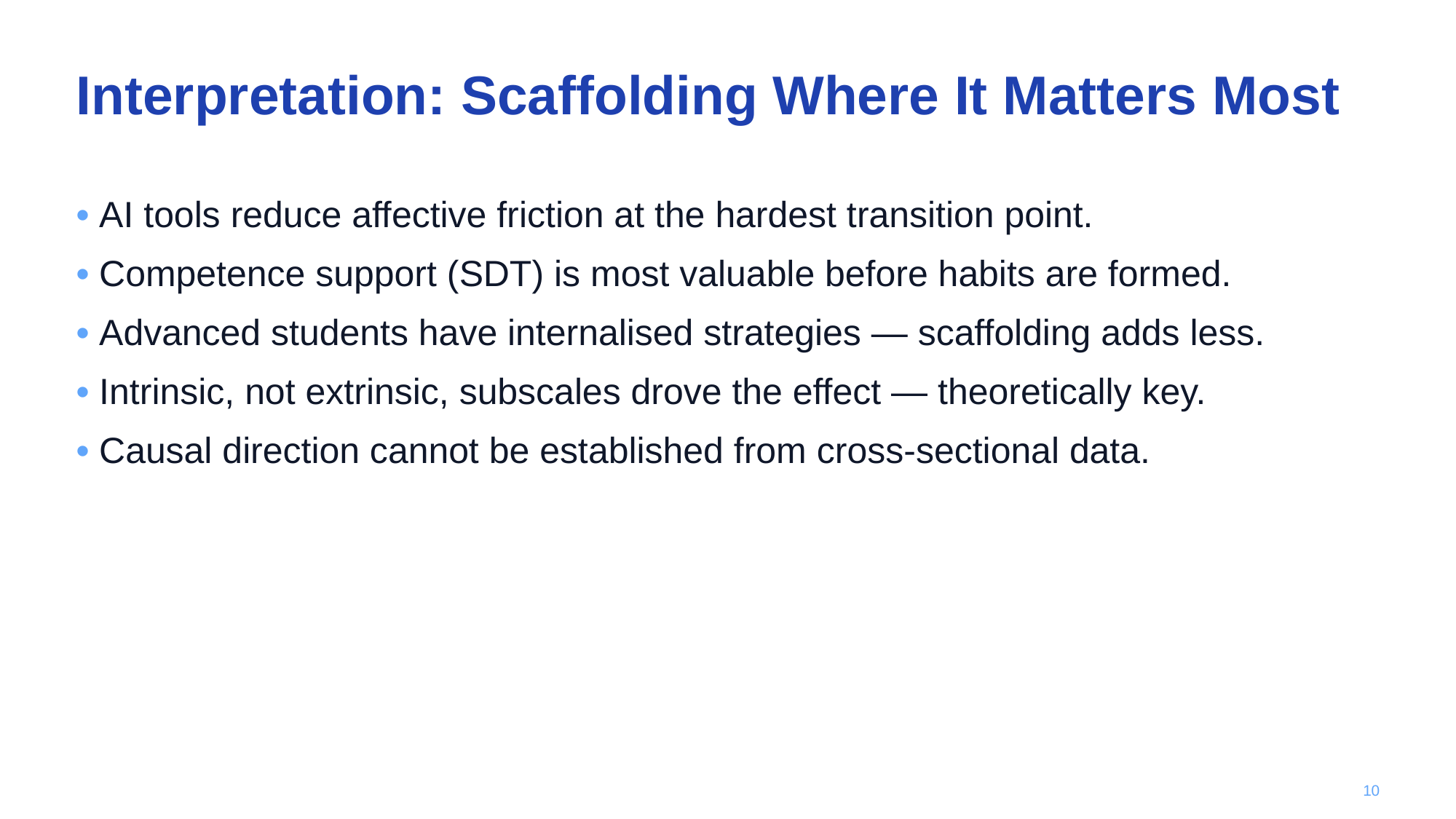

Interpretation: Scaffolding Where It Matters Most
• AI tools reduce affective friction at the hardest transition point.
• Competence support (SDT) is most valuable before habits are formed.
• Advanced students have internalised strategies — scaffolding adds less.
• Intrinsic, not extrinsic, subscales drove the effect — theoretically key.
• Causal direction cannot be established from cross-sectional data.
10